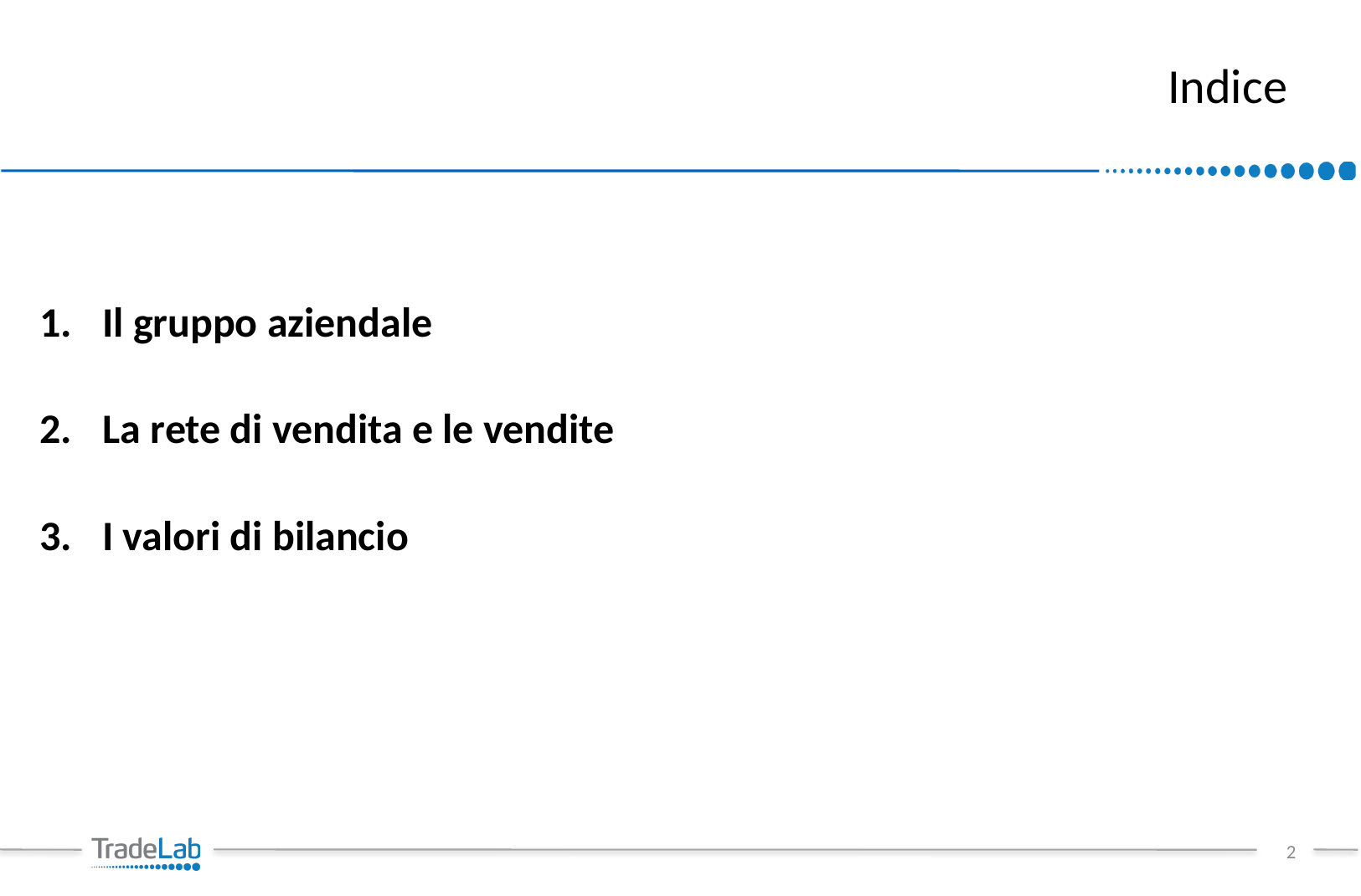

# Indice
|  |  |
| --- | --- |
| Il gruppo aziendale |  |
| La rete di vendita e le vendite |  |
| I valori di bilancio |  |
2